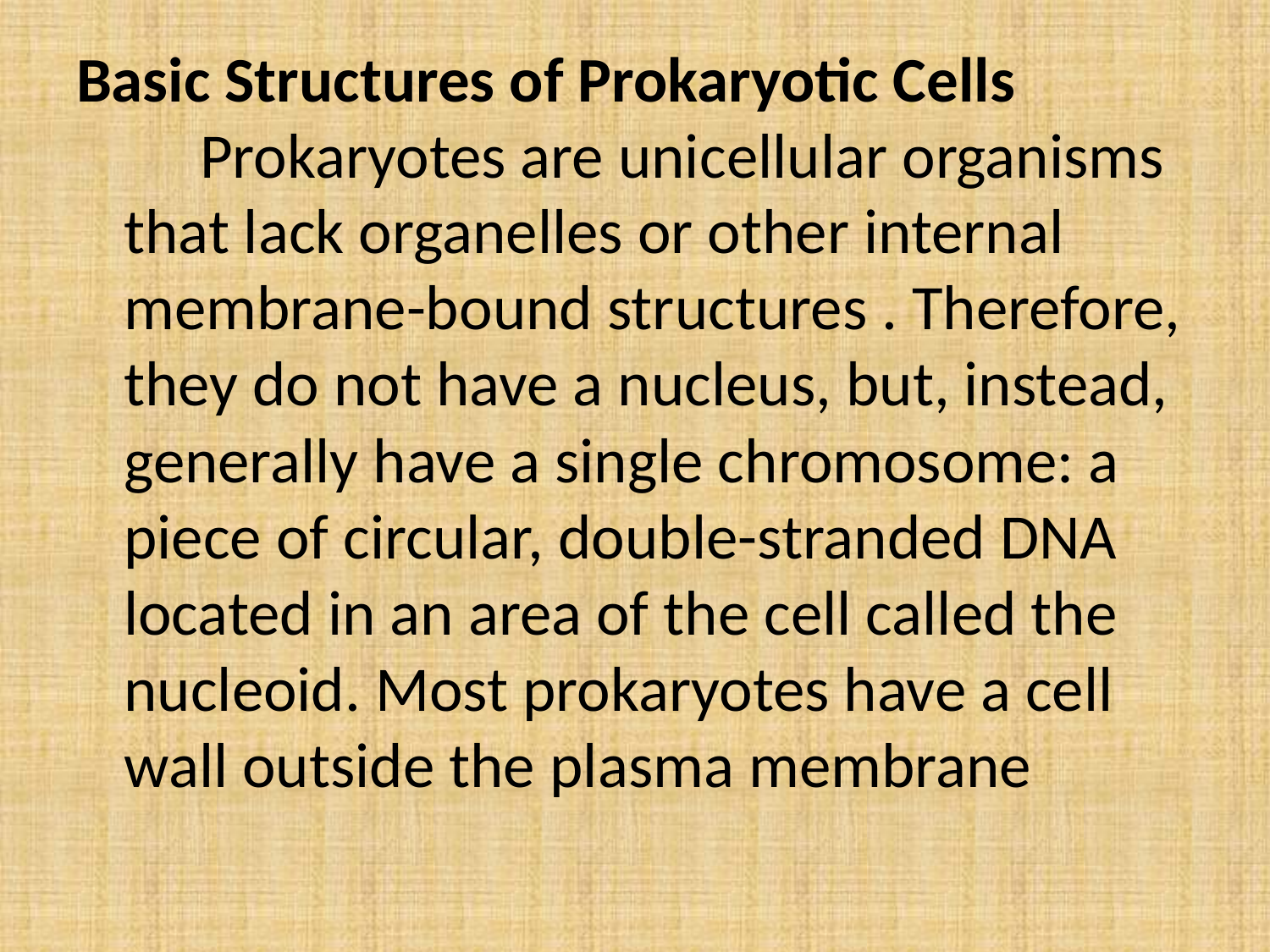

Basic Structures of Prokaryotic Cells
      Prokaryotes are unicellular organisms that lack organelles or other internal membrane-bound structures . Therefore, they do not have a nucleus, but, instead, generally have a single chromosome: a piece of circular, double-stranded DNA located in an area of the cell called the nucleoid. Most prokaryotes have a cell wall outside the plasma membrane
#